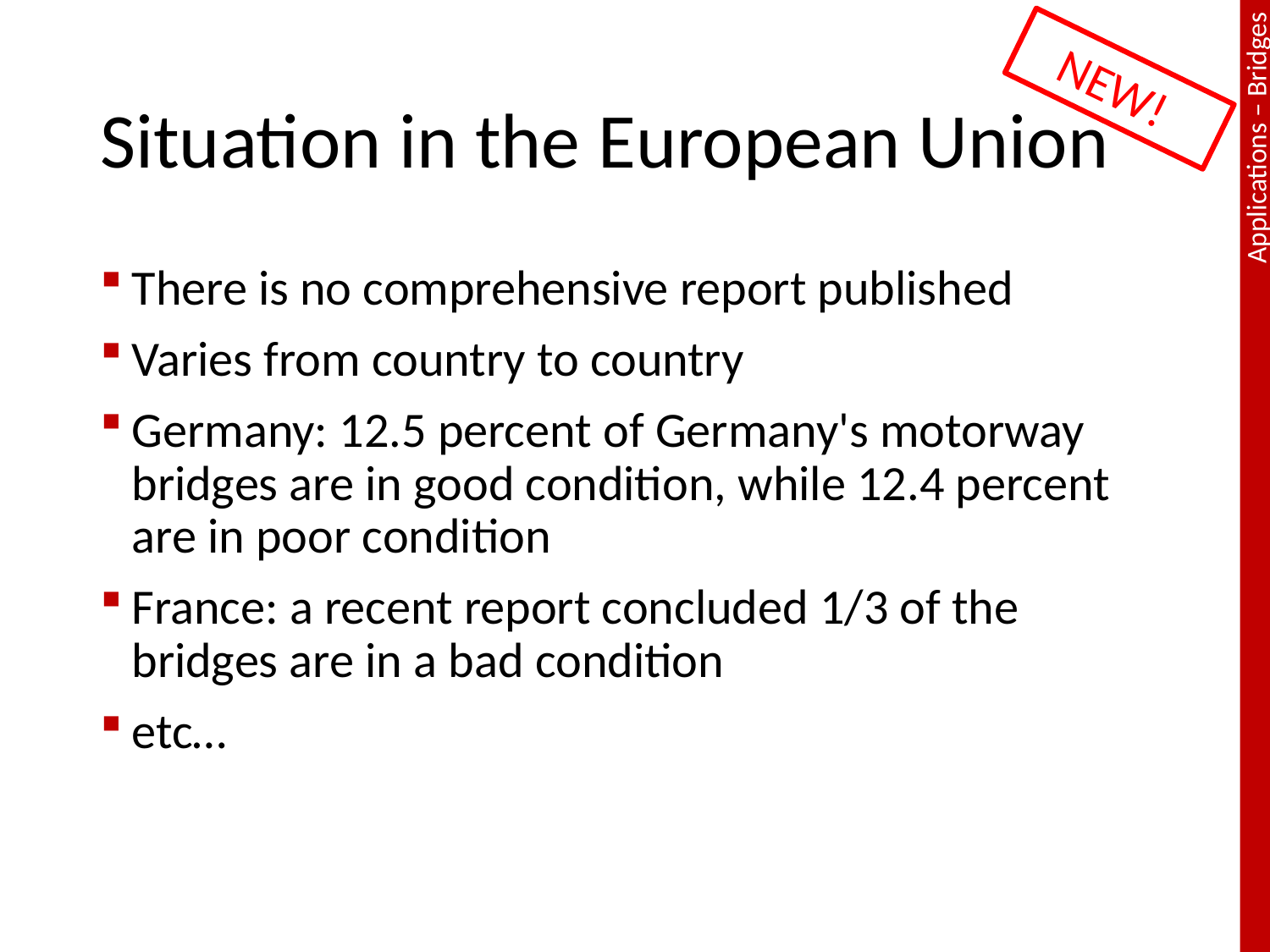

# Situation in the European Union
NEW!
There is no comprehensive report published
Varies from country to country
Germany: 12.5 percent of Germany's motorway bridges are in good condition, while 12.4 percent are in poor condition
France: a recent report concluded 1/3 of the bridges are in a bad condition
etc…